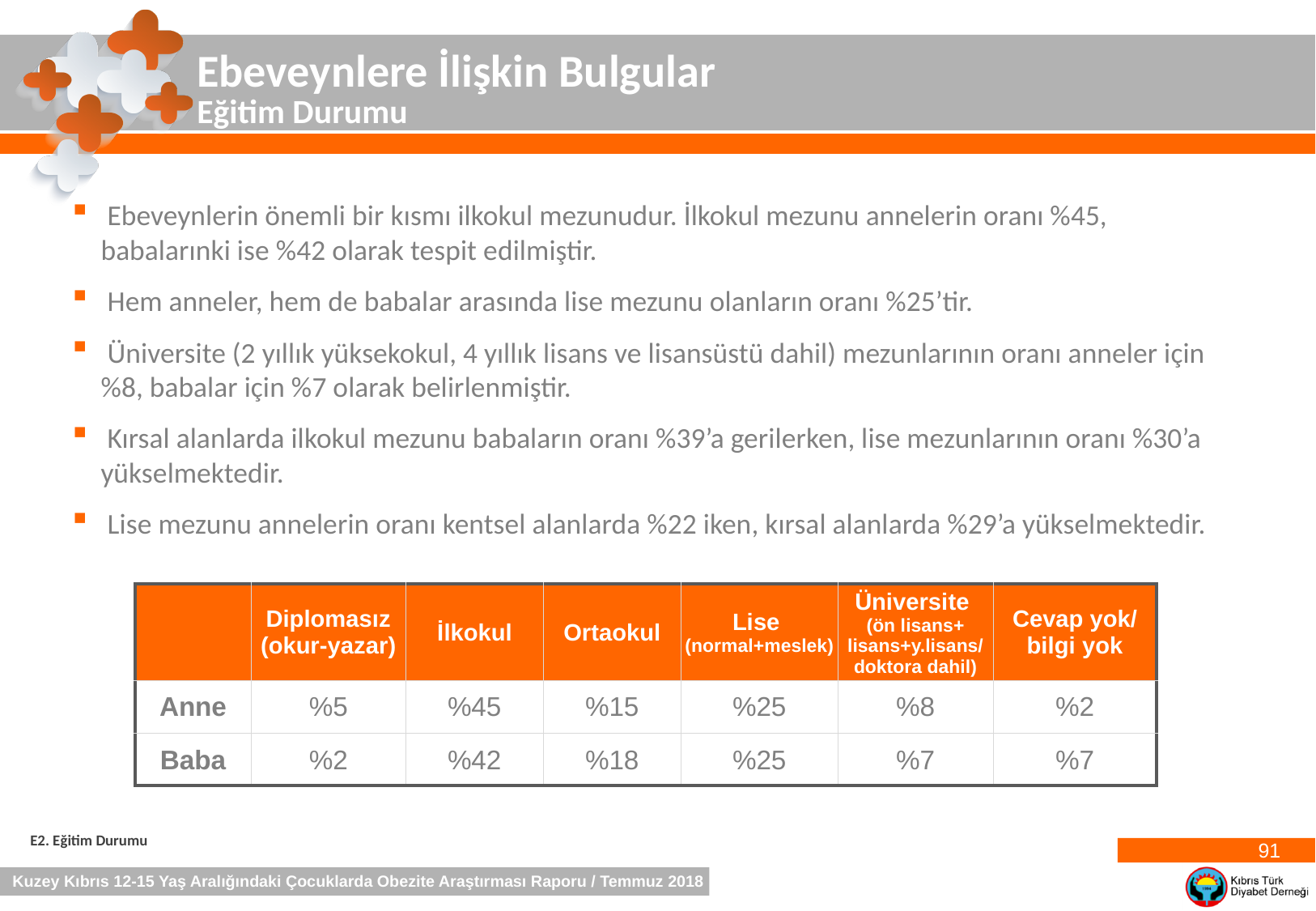

Ebeveynlere İlişkin Bulgular
Eğitim Durumu
 Ebeveynlerin önemli bir kısmı ilkokul mezunudur. İlkokul mezunu annelerin oranı %45, babalarınki ise %42 olarak tespit edilmiştir.
 Hem anneler, hem de babalar arasında lise mezunu olanların oranı %25’tir.
 Üniversite (2 yıllık yüksekokul, 4 yıllık lisans ve lisansüstü dahil) mezunlarının oranı anneler için  %8, babalar için %7 olarak belirlenmiştir.
 Kırsal alanlarda ilkokul mezunu babaların oranı %39’a gerilerken, lise mezunlarının oranı %30’a yükselmektedir.
 Lise mezunu annelerin oranı kentsel alanlarda %22 iken, kırsal alanlarda %29’a yükselmektedir.
|  | Diplomasız (okur-yazar) | İlkokul | Ortaokul | Lise (normal+meslek) | Üniversite (ön lisans+ lisans+y.lisans/ doktora dahil) | Cevap yok/ bilgi yok |
| --- | --- | --- | --- | --- | --- | --- |
| Anne | %5 | %45 | %15 | %25 | %8 | %2 |
| Baba | %2 | %42 | %18 | %25 | %7 | %7 |
E2. Eğitim Durumu
91